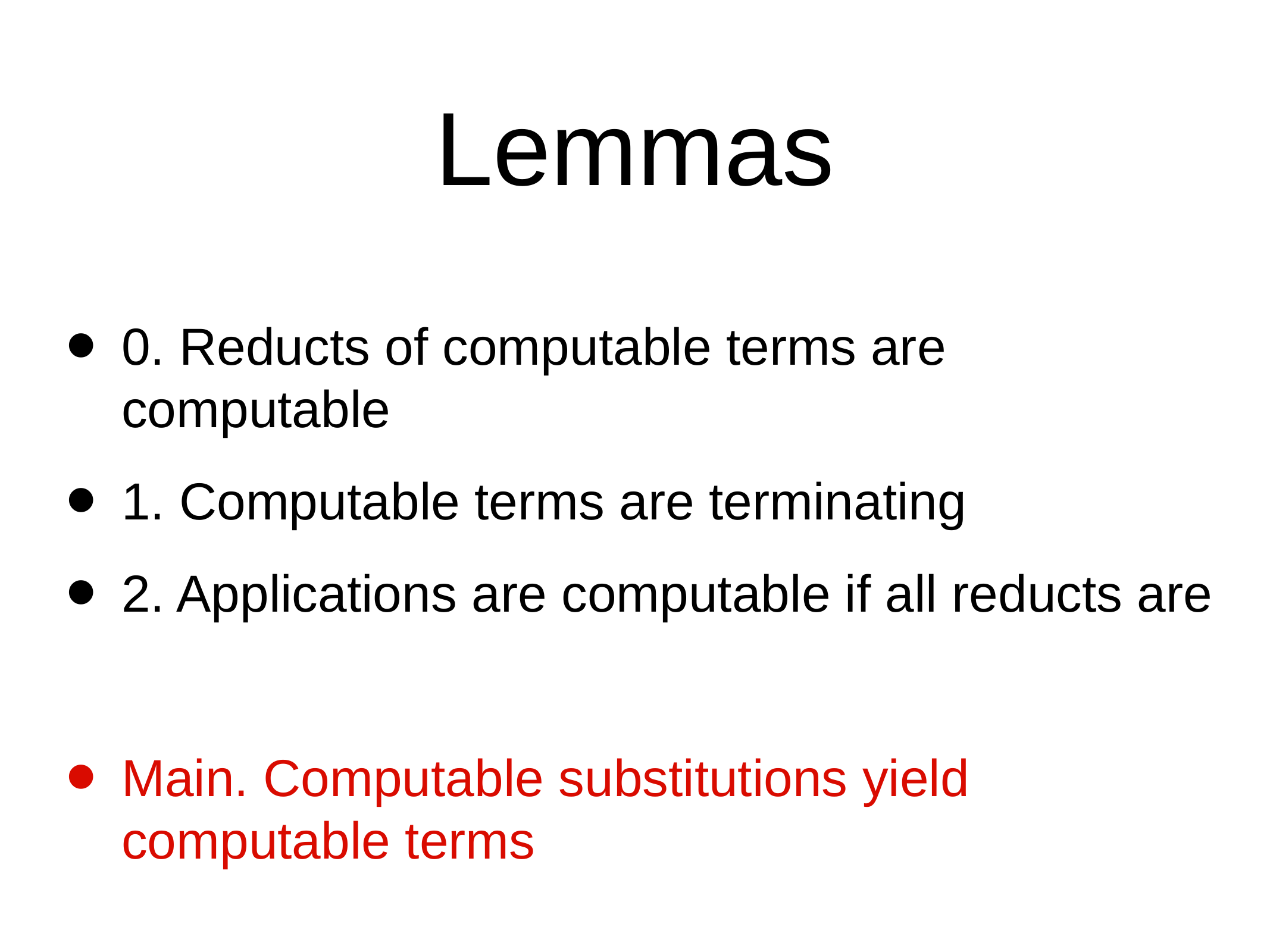

# Lemmas
0. Reducts of computable terms are computable
1. Computable terms are terminating
2. Applications are computable if all reducts are

Main. Computable substitutions yield computable terms